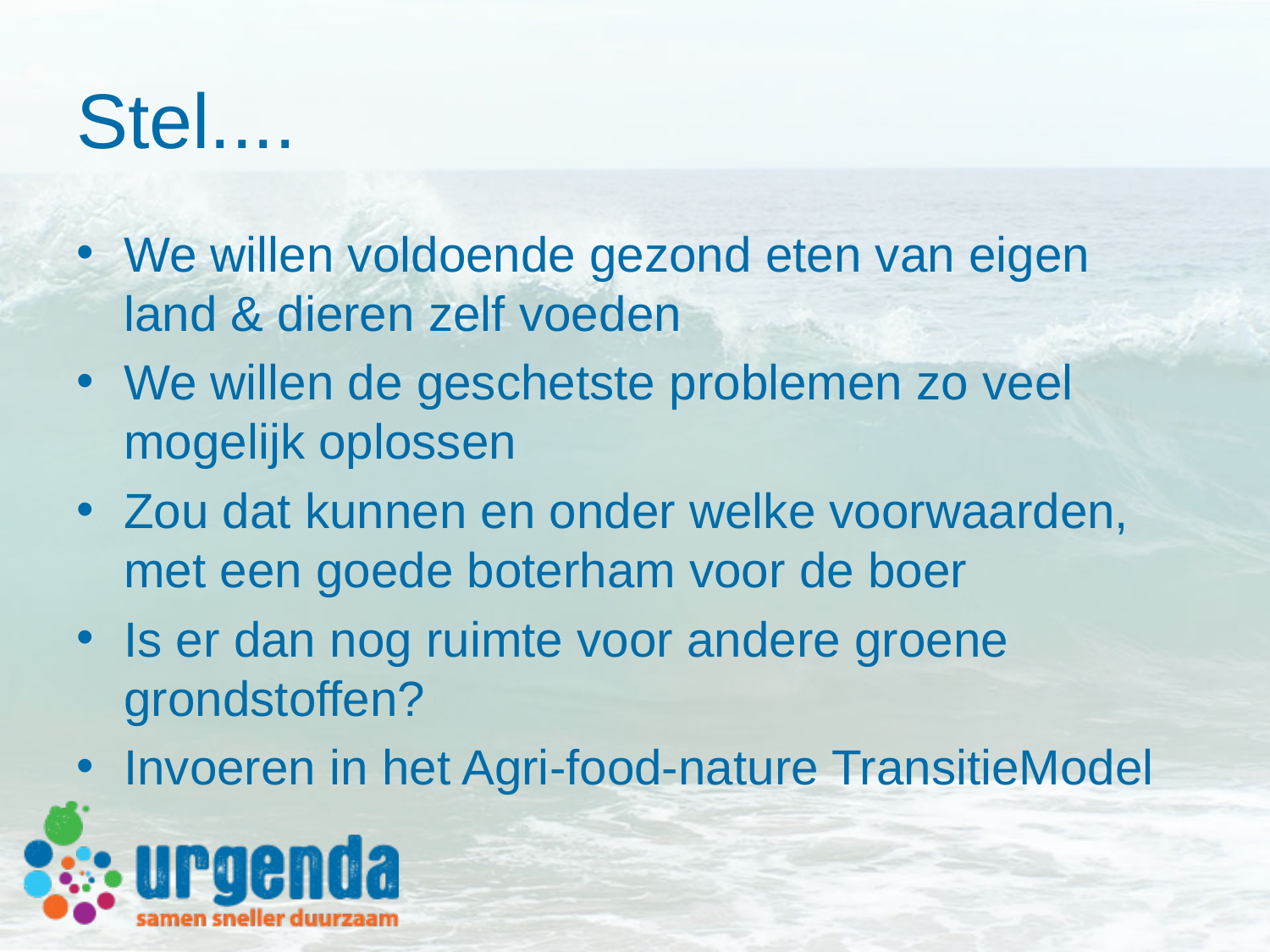

# Stel....
We willen voldoende gezond eten van eigen land & dieren zelf voeden
We willen de geschetste problemen zo veel mogelijk oplossen
Zou dat kunnen en onder welke voorwaarden, met een goede boterham voor de boer
Is er dan nog ruimte voor andere groene grondstoffen?
Invoeren in het Agri-food-nature TransitieModel